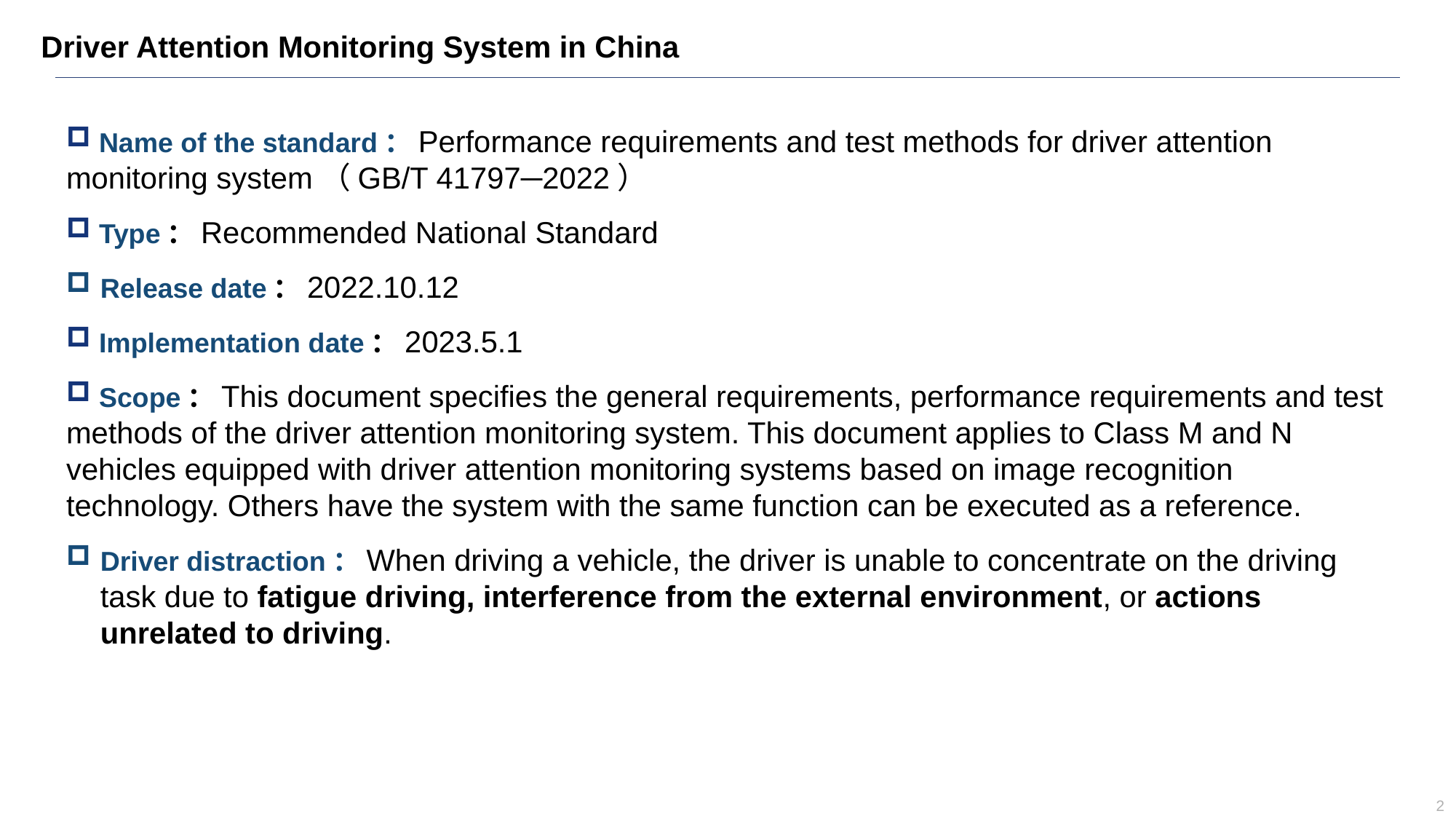

Driver Attention Monitoring System in China
 Name of the standard：Performance requirements and test methods for driver attention monitoring system（GB/T 41797─2022）
 Type：Recommended National Standard
Release date：2022.10.12
 Implementation date：2023.5.1
 Scope：This document specifies the general requirements, performance requirements and test methods of the driver attention monitoring system. This document applies to Class M and N vehicles equipped with driver attention monitoring systems based on image recognition technology. Others have the system with the same function can be executed as a reference.
Driver distraction：When driving a vehicle, the driver is unable to concentrate on the driving task due to fatigue driving, interference from the external environment, or actions unrelated to driving.
2